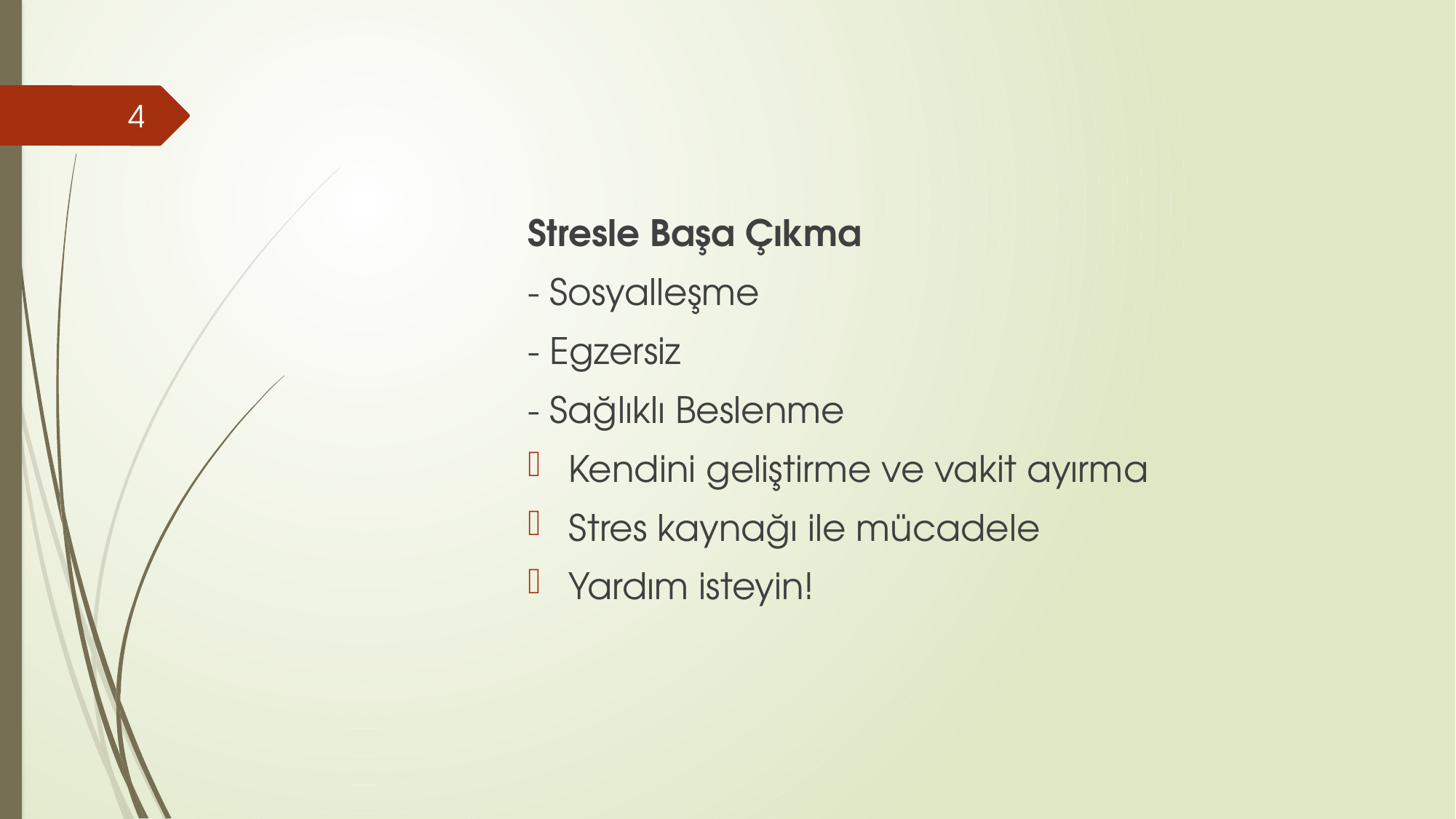

4
Stresle Başa Çıkma
- Sosyalleşme
- Egzersiz
- Sağlıklı Beslenme
Kendini geliştirme ve vakit ayırma
Stres kaynağı ile mücadele
Yardım isteyin!